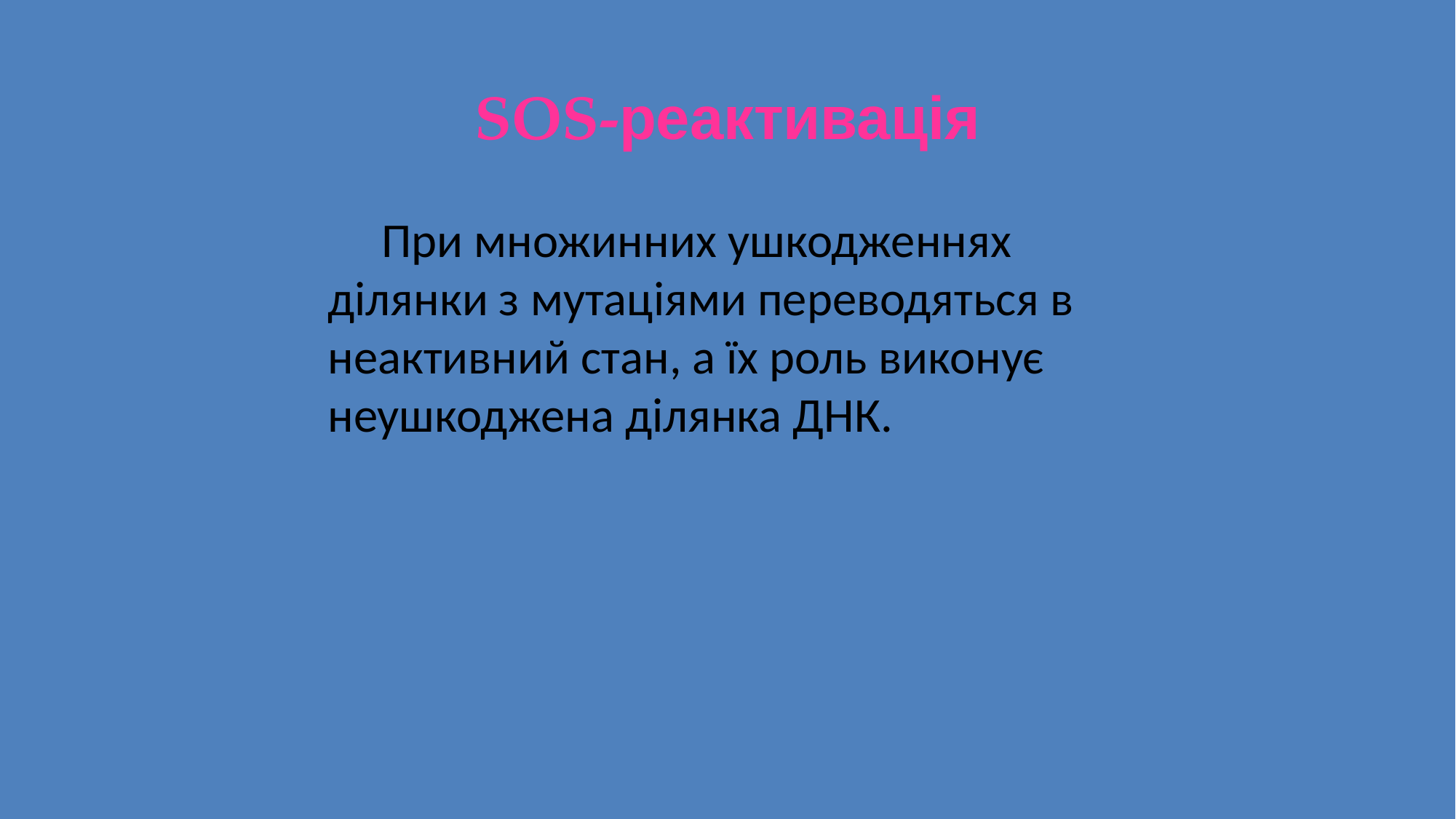

# SOS-реактивація
При множинних ушкодженнях ділянки з мутаціями переводяться в неактивний стан, а їх роль виконує неушкоджена ділянка ДНК.